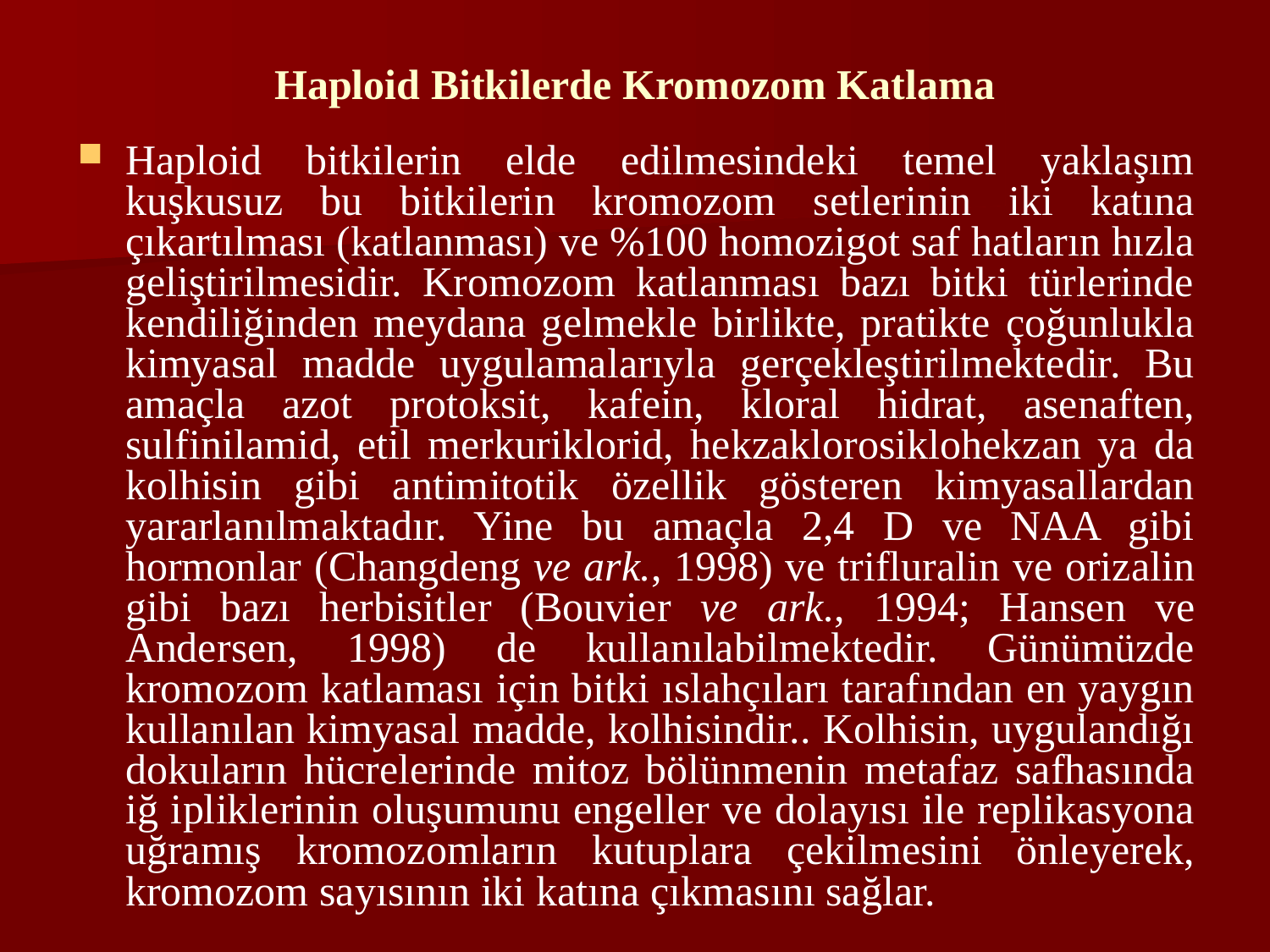

# Haploid Bitkilerde Kromozom Katlama
Haploid bitkilerin elde edilmesindeki temel yaklaşım kuşkusuz bu bitkilerin kromozom setlerinin iki katına çıkartılması (katlanması) ve %100 homozigot saf hatların hızla geliştirilmesidir. Kromozom katlanması bazı bitki türlerinde kendiliğinden meydana gelmekle birlikte, pratikte çoğunlukla kimyasal madde uygulamalarıyla gerçekleştirilmektedir. Bu amaçla azot protoksit, kafein, kloral hidrat, asenaften, sulfinilamid, etil merkuriklorid, hekzaklorosiklohekzan ya da kolhisin gibi antimitotik özellik gösteren kimyasallardan yararlanılmaktadır. Yine bu amaçla 2,4 D ve NAA gibi hormonlar (Changdeng ve ark., 1998) ve trifluralin ve orizalin gibi bazı herbisitler (Bouvier ve ark., 1994; Hansen ve Andersen, 1998) de kullanılabilmektedir. Günümüzde kromozom katlaması için bitki ıslahçıları tarafından en yaygın kullanılan kimyasal madde, kolhisindir.. Kolhisin, uygulandığı dokuların hücrelerinde mitoz bölünmenin metafaz safhasında iğ ipliklerinin oluşumunu engeller ve dolayısı ile replikasyona uğramış kromozomların kutuplara çekilmesini önleyerek, kromozom sayısının iki katına çıkmasını sağlar.